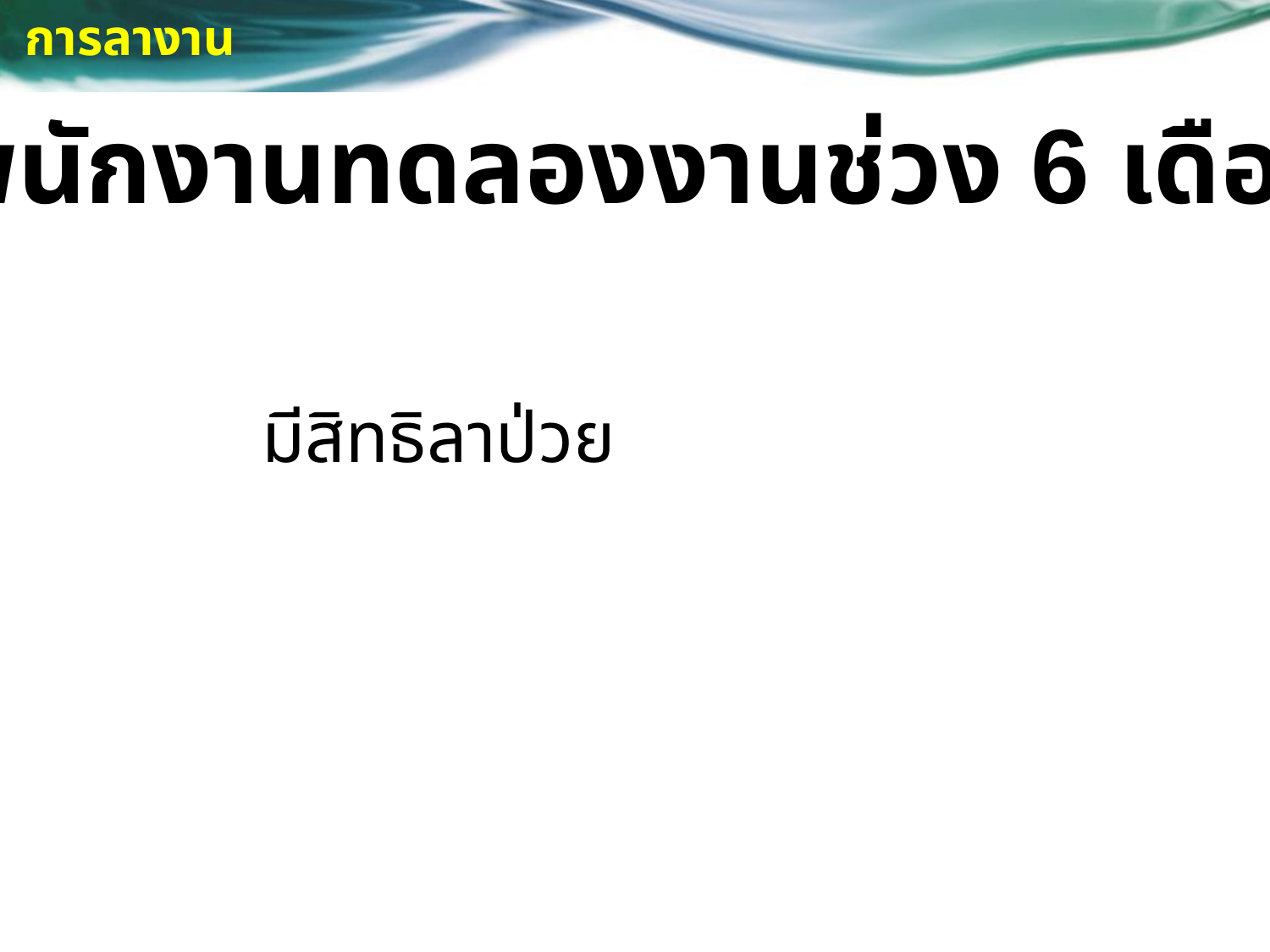

การลางาน
พนักงานทดลองงานช่วง 6 เดือน
มีสิทธิลาป่วย